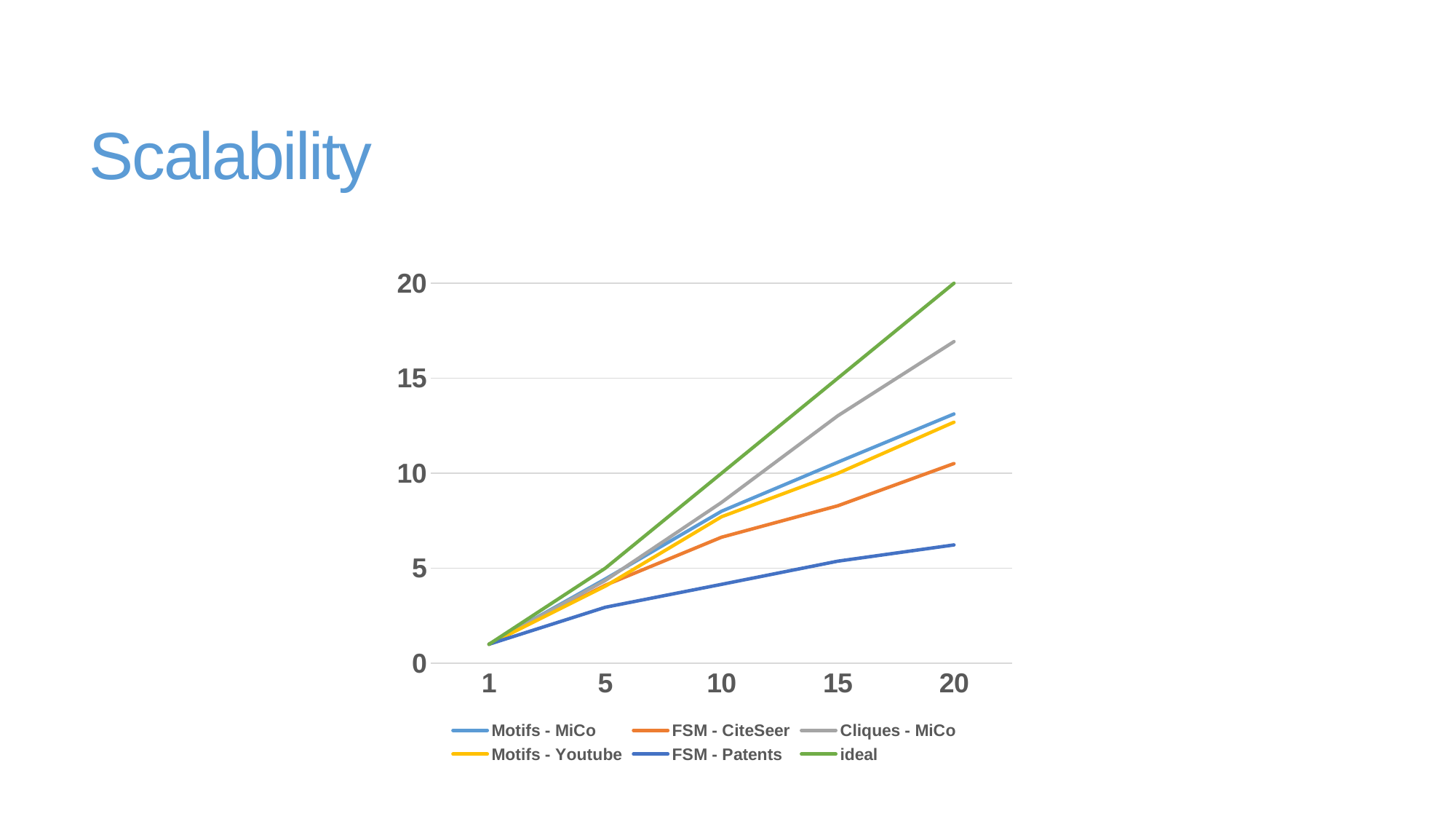

# Scalability

### Chart

| Category | Motifs - MiCo | FSM - CiteSeer | Cliques - MiCo | Motifs - Youtube | FSM - Patents | ideal |
|---|---|---|---|---|---|---|
| 1 | 1.0 | 1.0 | 1.0 | 1.0 | 1.0 | 1.0 |
| 5 | 4.4324324324324325 | 4.104761904761904 | 4.356617647058823 | 4.055455365193868 | 2.946236559139785 | 5.0 |
| 10 | 8.0 | 6.630769230769231 | 8.464285714285714 | 7.707797772065124 | 4.151515151515151 | 10.0 |
| 15 | 10.580645161290322 | 8.288461538461538 | 13.021978021978022 | 9.994444444444444 | 5.372549019607843 | 15.0 |
| 20 | 13.12 | 10.512195121951219 | 16.928571428571427 | 12.68688293370945 | 6.2272727272727275 | 20.0 |